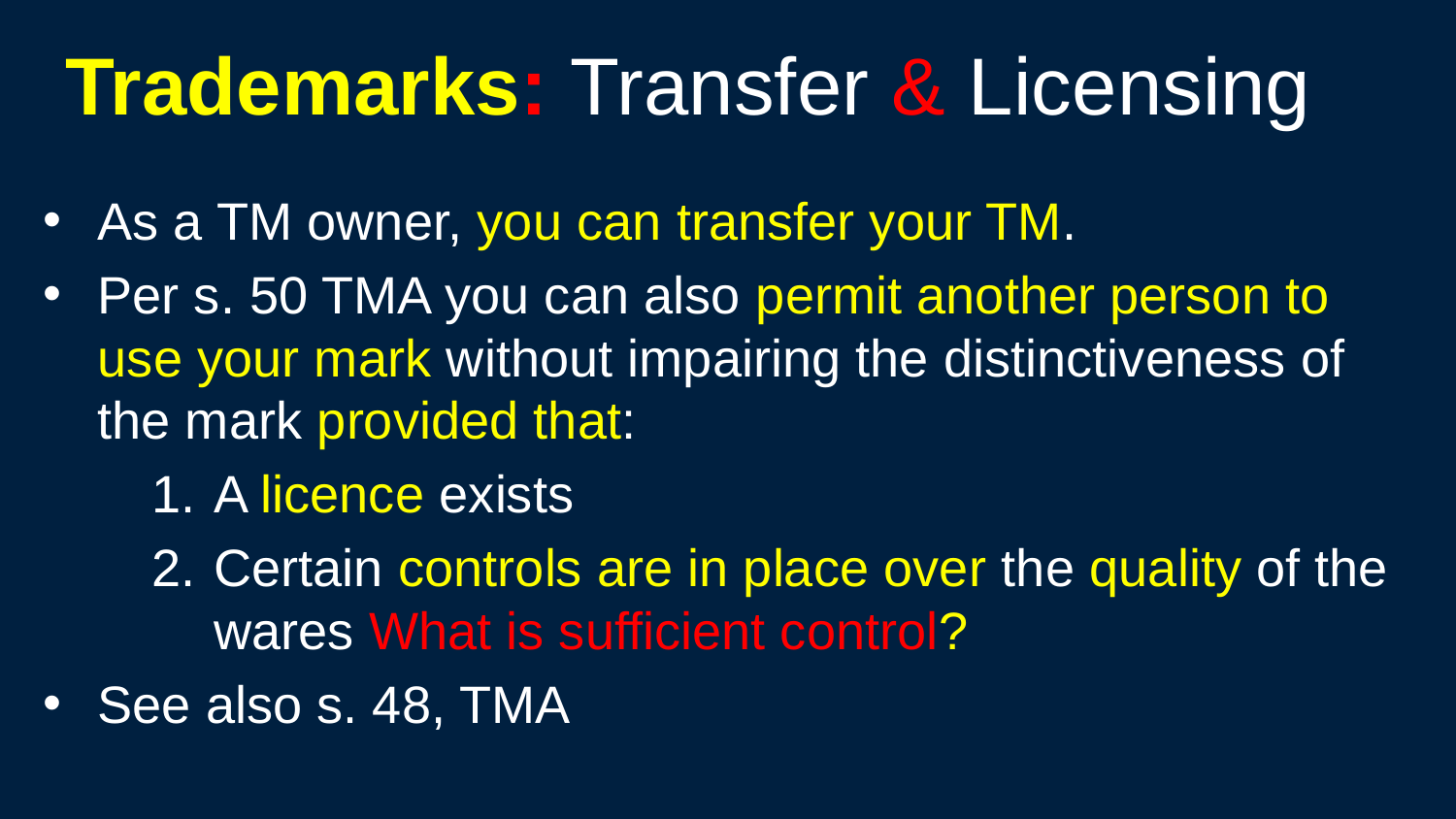

70
# Trademarks: Transfer & Licensing
As a TM owner, you can transfer your TM.
Per s. 50 TMA you can also permit another person to use your mark without impairing the distinctiveness of the mark provided that:
A licence exists
Certain controls are in place over the quality of the wares What is sufficient control?
See also s. 48, TMA